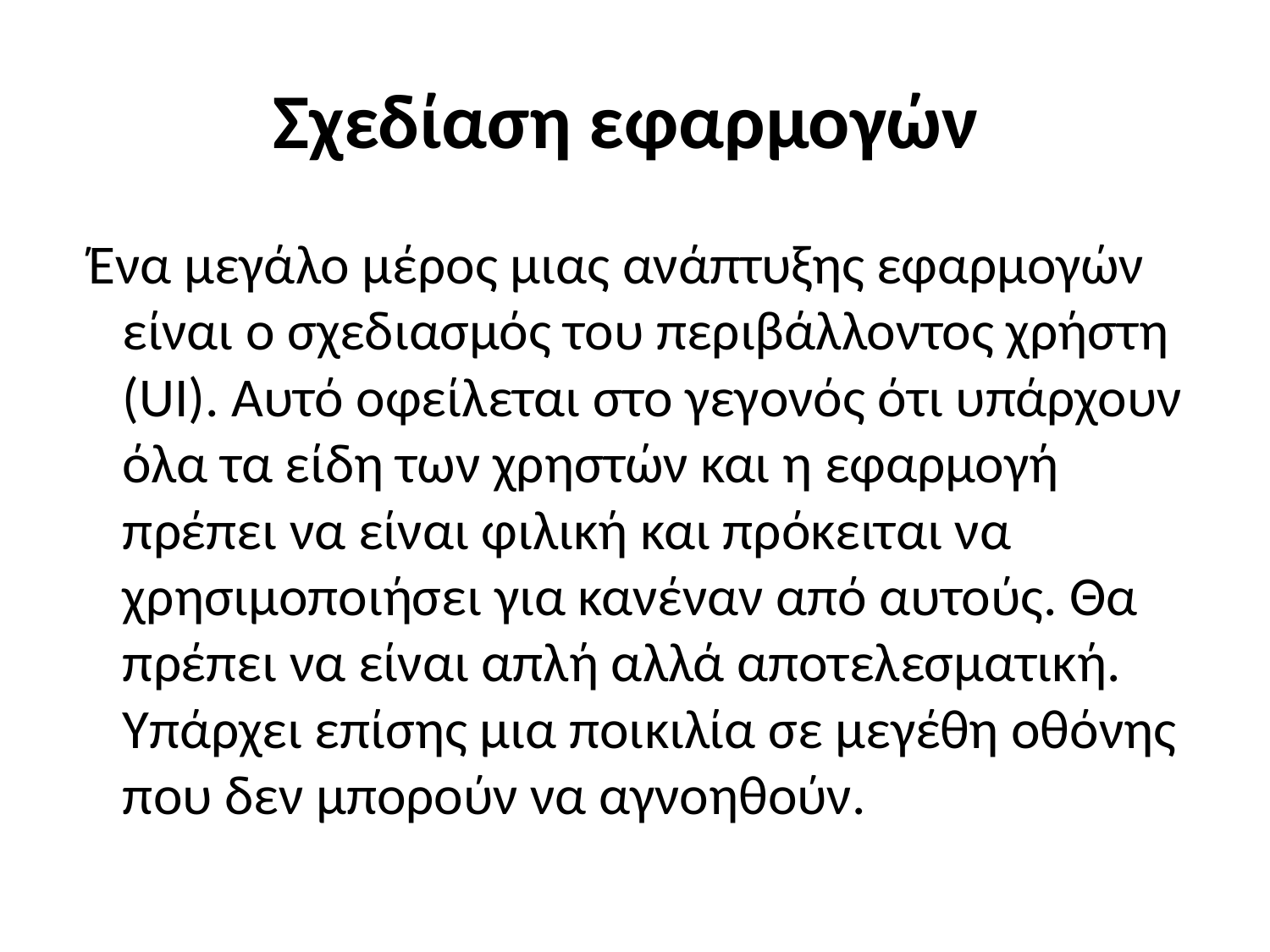

# Σχεδίαση εφαρμογών
 Ένα μεγάλο μέρος μιας ανάπτυξης εφαρμογών είναι ο σχεδιασμός του περιβάλλοντος χρήστη (UI). Αυτό οφείλεται στο γεγονός ότι υπάρχουν όλα τα είδη των χρηστών και η εφαρμογή πρέπει να είναι φιλική και πρόκειται να χρησιμοποιήσει για κανέναν από αυτούς. Θα πρέπει να είναι απλή αλλά αποτελεσματική. Υπάρχει επίσης μια ποικιλία σε μεγέθη οθόνης που δεν μπορούν να αγνοηθούν.